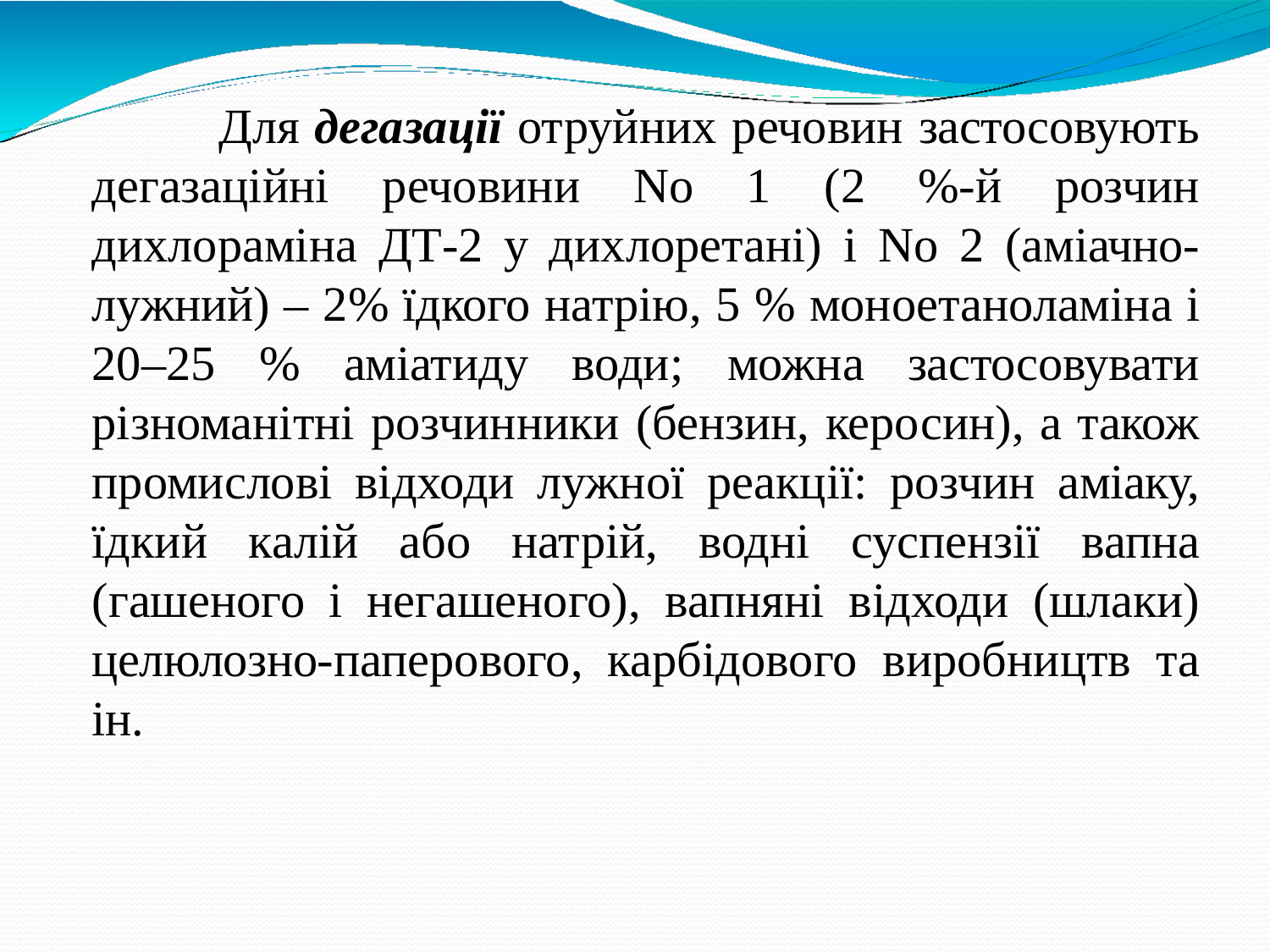

Для дегазації отруйних речовин застосовують дегазаційні   речовини   No   1   (2   %-й   розчин дихлораміна ДТ-2 у дихлоретані) і No 2 (аміачно- лужний) – 2% їдкого натрію, 5 % моноетаноламіна і 20–25  %  аміатиду  води;  можна  застосовувати різноманітні розчинники (бензин, керосин), а також промислові відходи лужної реакції: розчин аміаку, їдкий  калій  або  натрій,  водні  суспензії  вапна (гашеного і негашеного), вапняні відходи (шлаки) целюлозно-паперового, карбідового виробництв та ін.